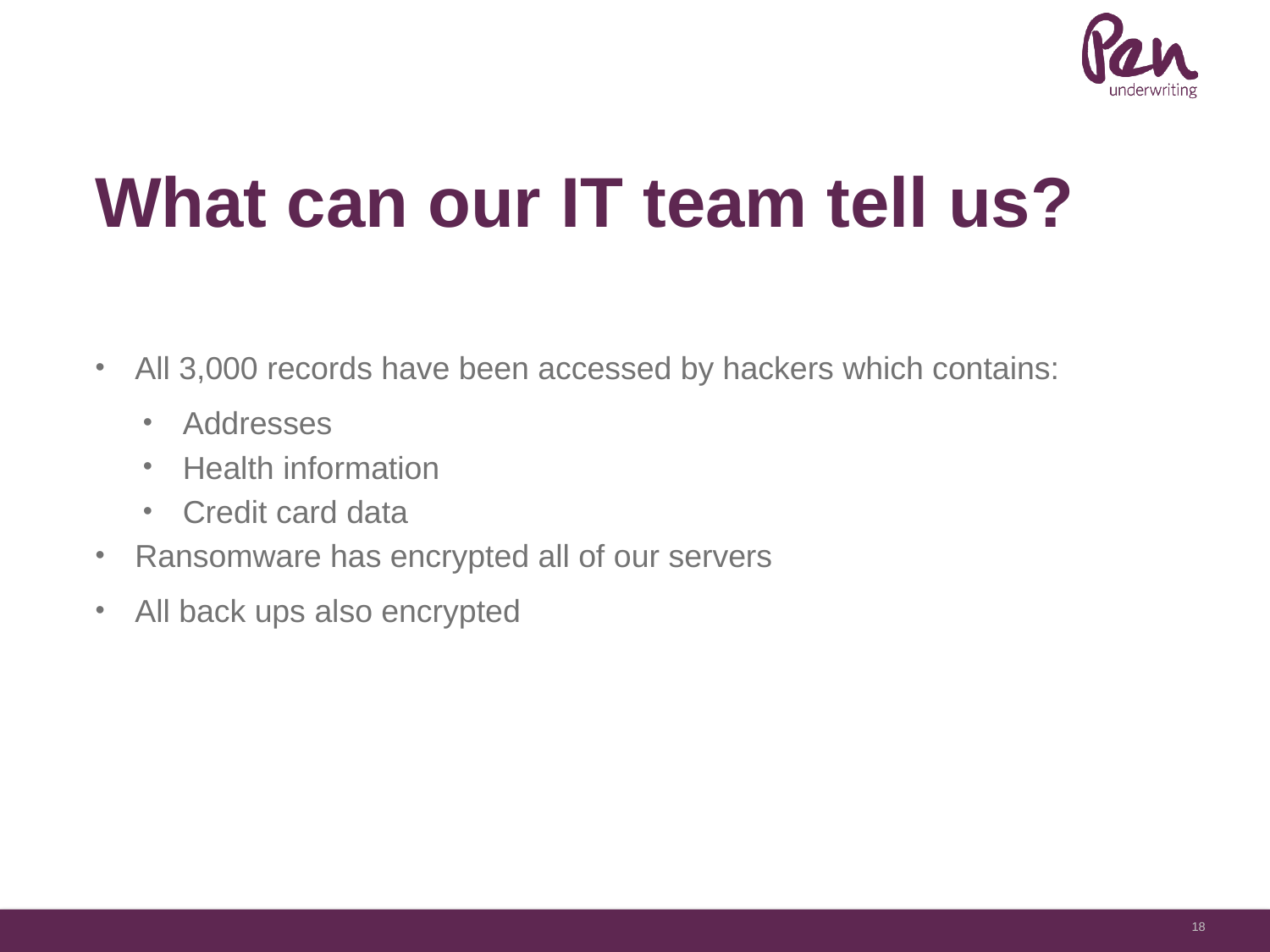

# What can our IT team tell us?

All 3,000 records have been accessed by hackers which contains:
Addresses
Health information
Credit card data
Ransomware has encrypted all of our servers
All back ups also encrypted
18